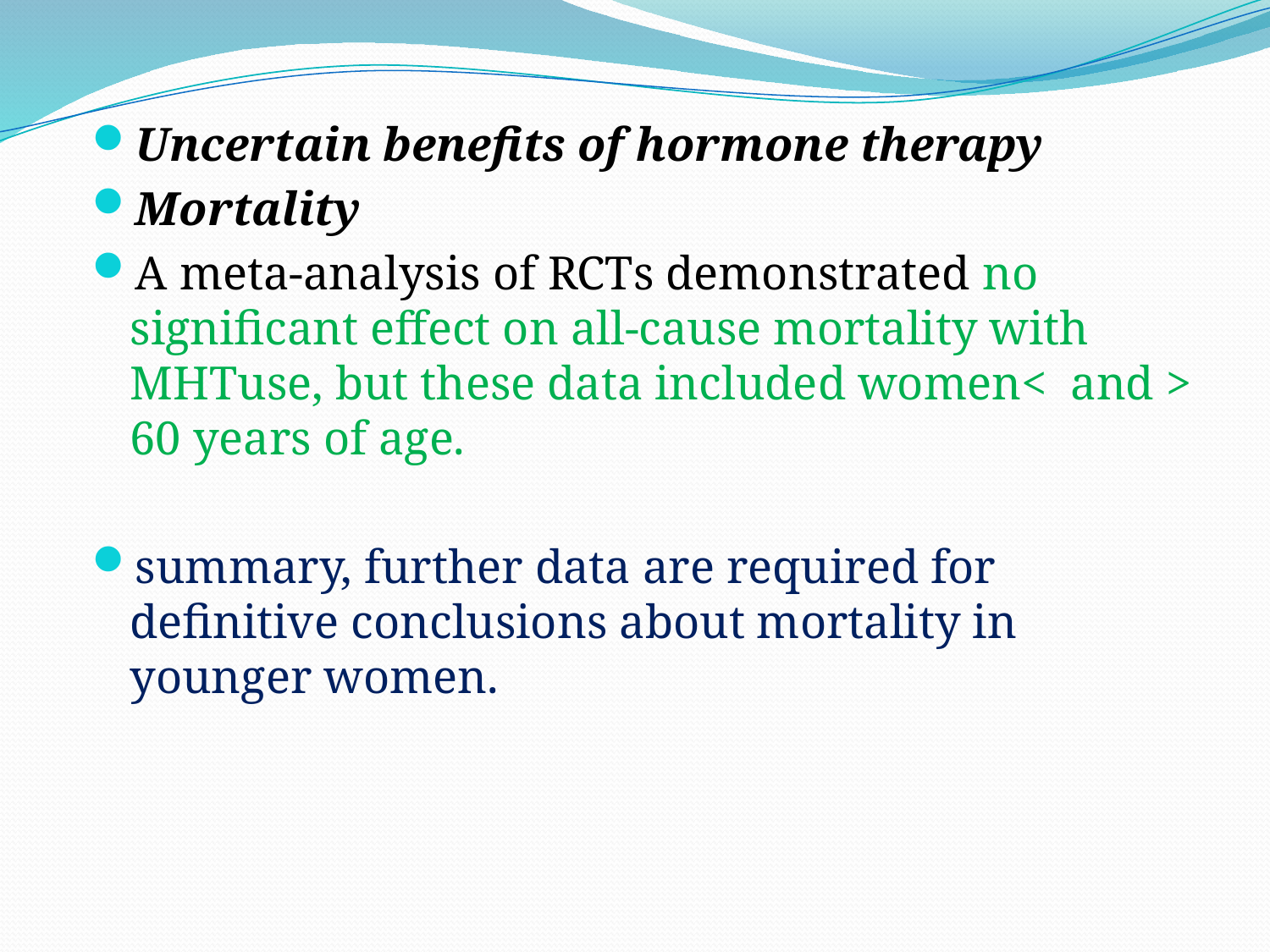

Uncertain benefits of hormone therapy
Mortality
A meta-analysis of RCTs demonstrated no significant effect on all-cause mortality with MHTuse, but these data included women<  and > 60 years of age.

summary, further data are required for definitive conclusions about mortality in younger women.